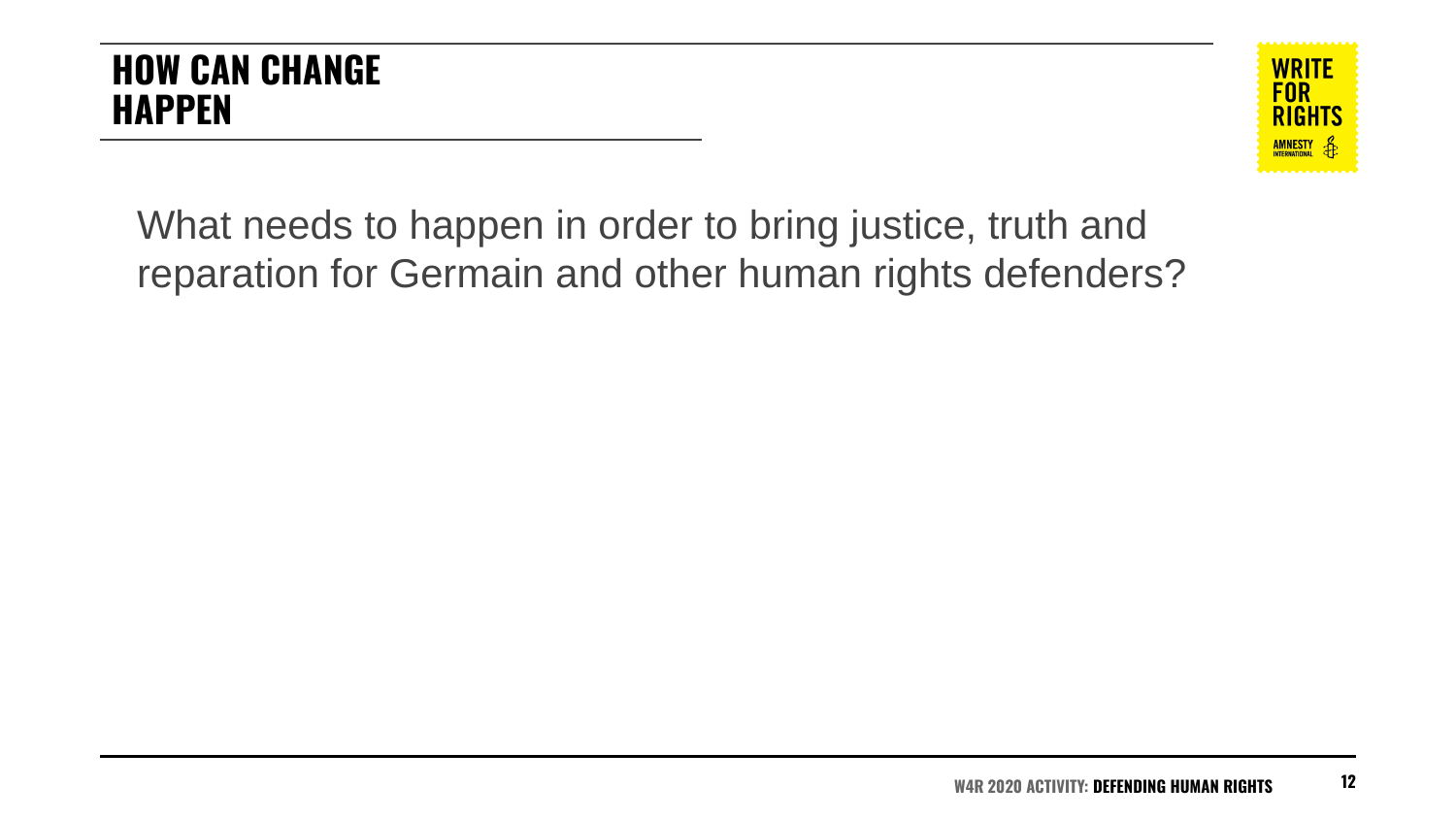

# HOW CAN CHANGE
HAPPEN
What needs to happen in order to bring justice, truth and reparation for Germain and other human rights defenders?

W4R 2020 ACTIVITY: DEFENDING HUMAN RIGHTS
12